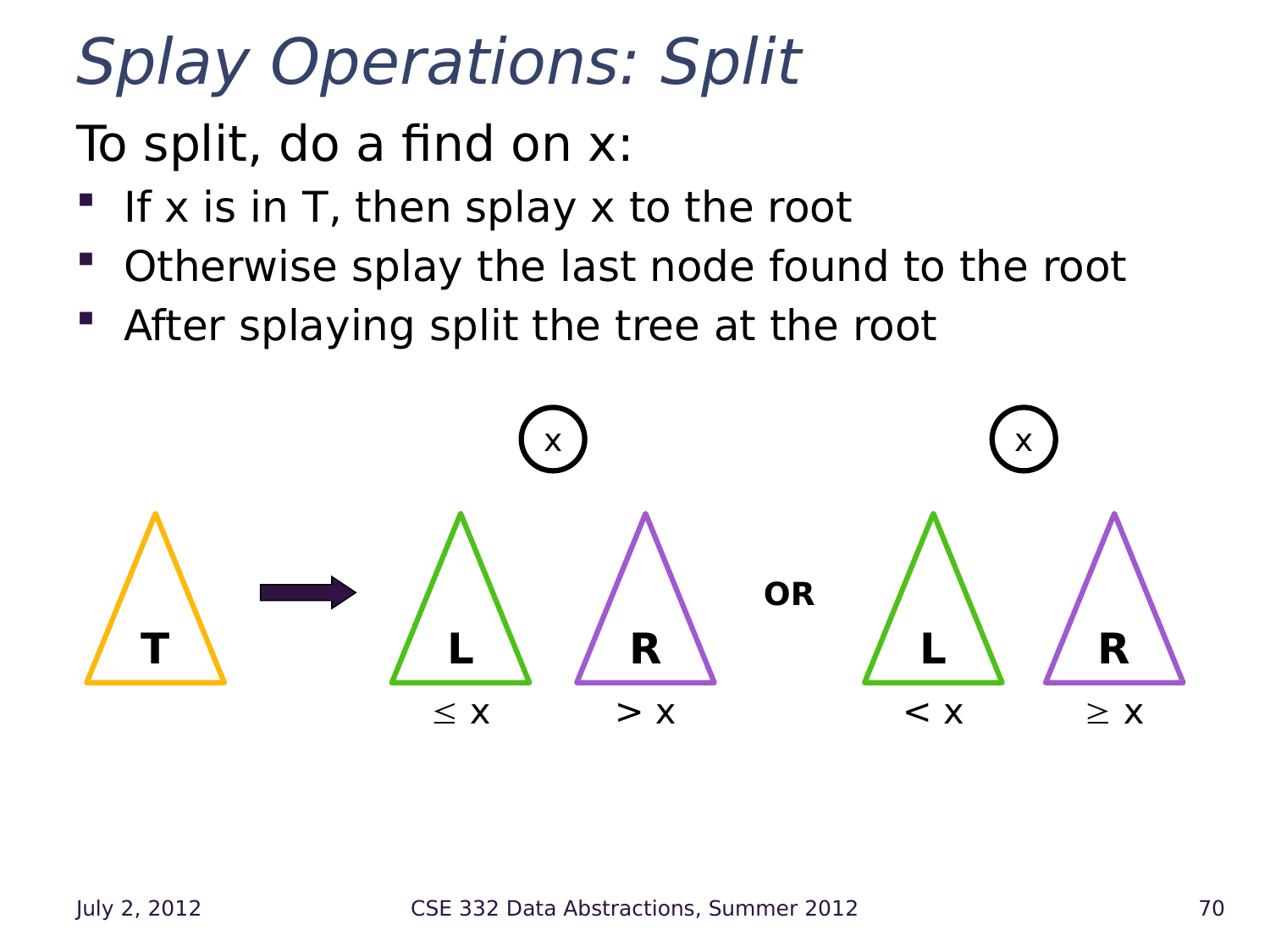

# Splay Operations: Split
To split, do a find on x:
If x is in T, then splay x to the root
Otherwise splay the last node found to the root
After splaying split the tree at the root
x
L
R
≤ x
> x
x
L
R
< x
≥ x
T
OR

July 2, 2012
CSE 332 Data Abstractions, Summer 2012
70